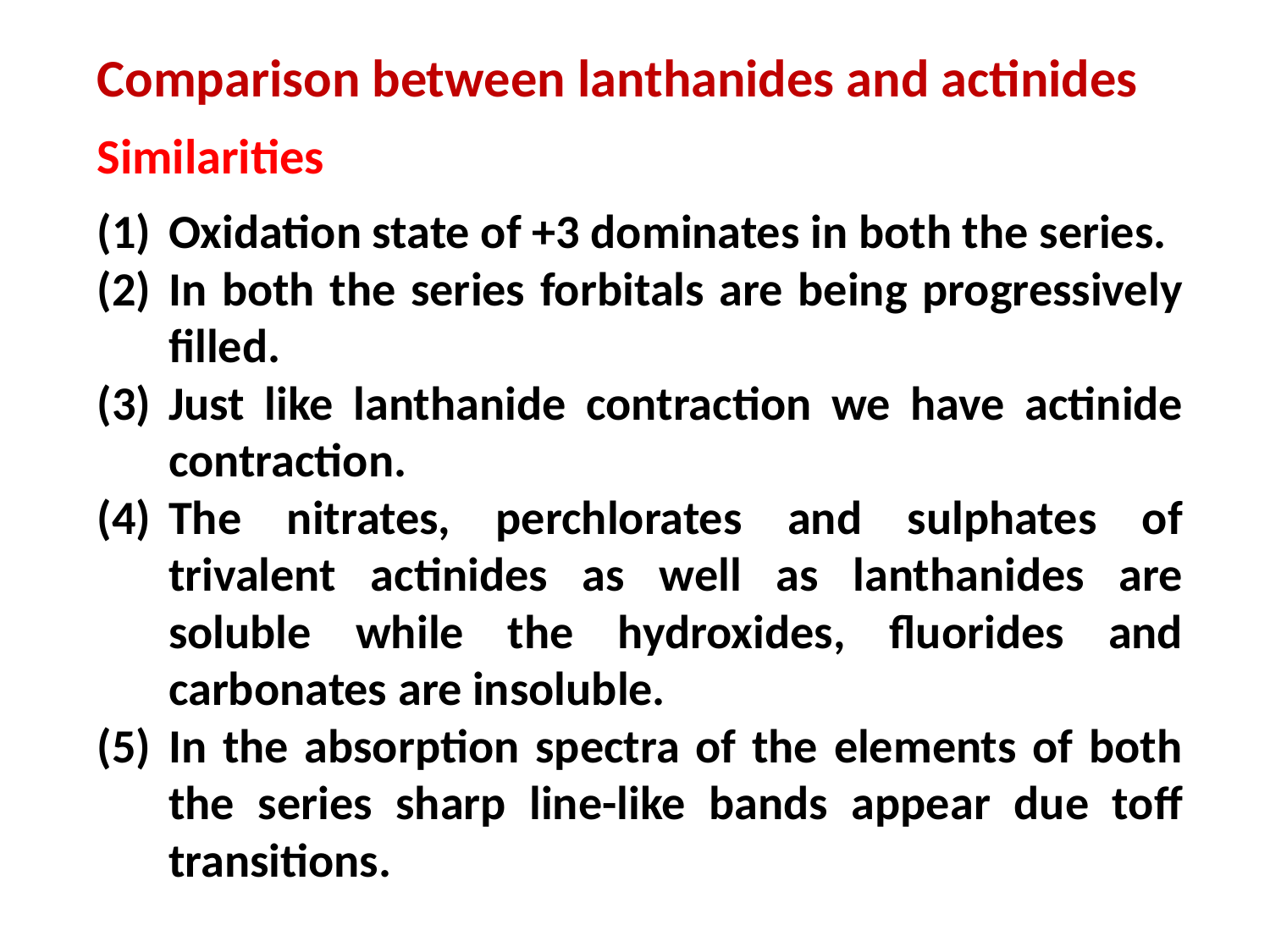

Comparison between lanthanides and actinides

Similarities

Oxidation state of +3 dominates in both the series.
In both the series forbitals are being progressively filled.
Just like lanthanide contraction we have actinide contraction.
The nitrates, perchlorates and sulphates of trivalent actinides as well as lanthanides are soluble while the hydroxides, fluorides and carbonates are insoluble.
In the absorption spectra of the elements of both the series sharp line-like bands appear due toff transitions.